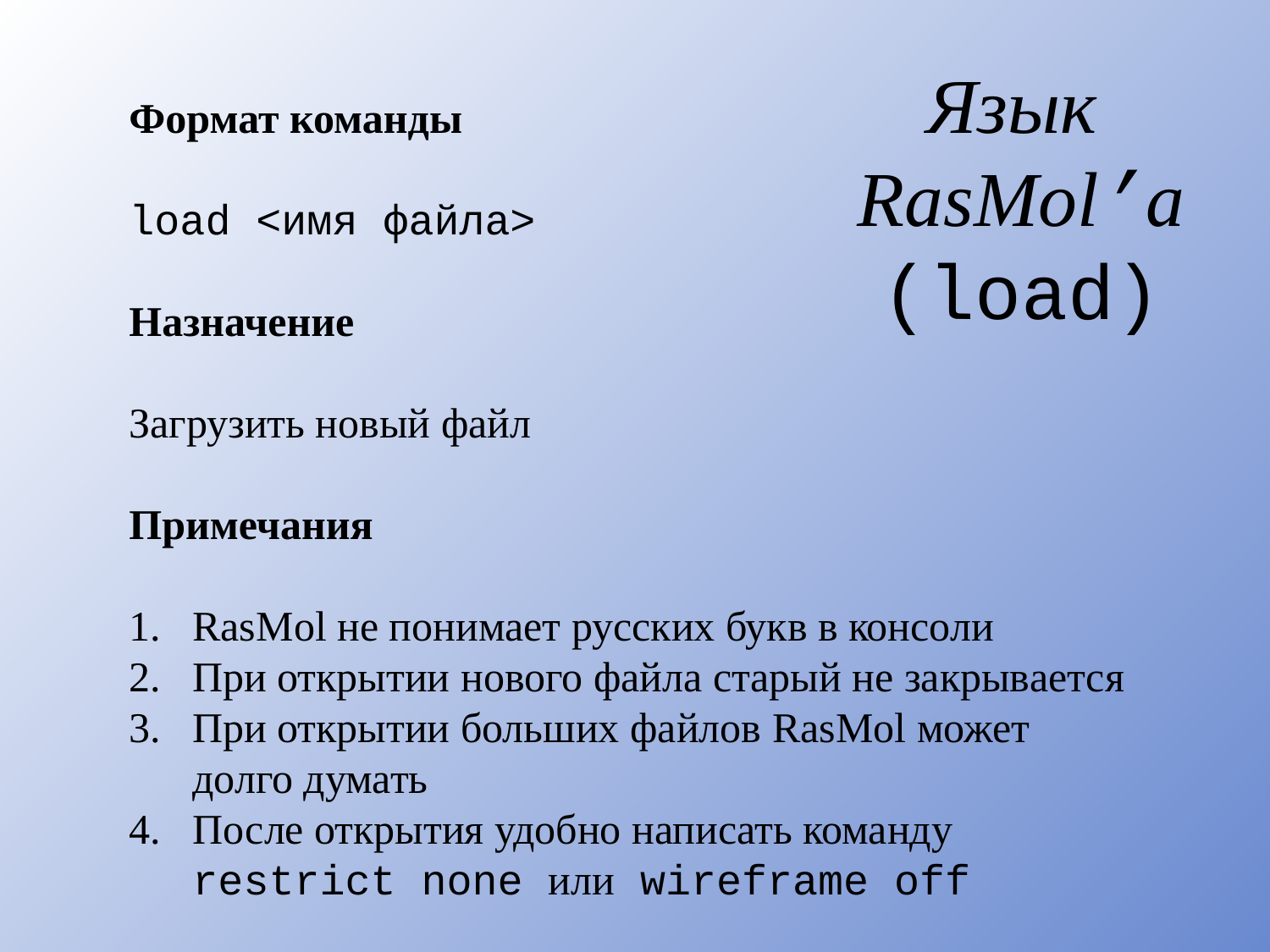

# Язык RasMol’а (load)
Формат команды

load <имя файла>

Назначение

Загрузить новый файл

Примечания

RasMol не понимает русских букв в консоли
При открытии нового файла старый не закрывается
При открытии больших файлов RasMol может
долго думать
После открытия удобно написать команду
restrict none или wireframe off